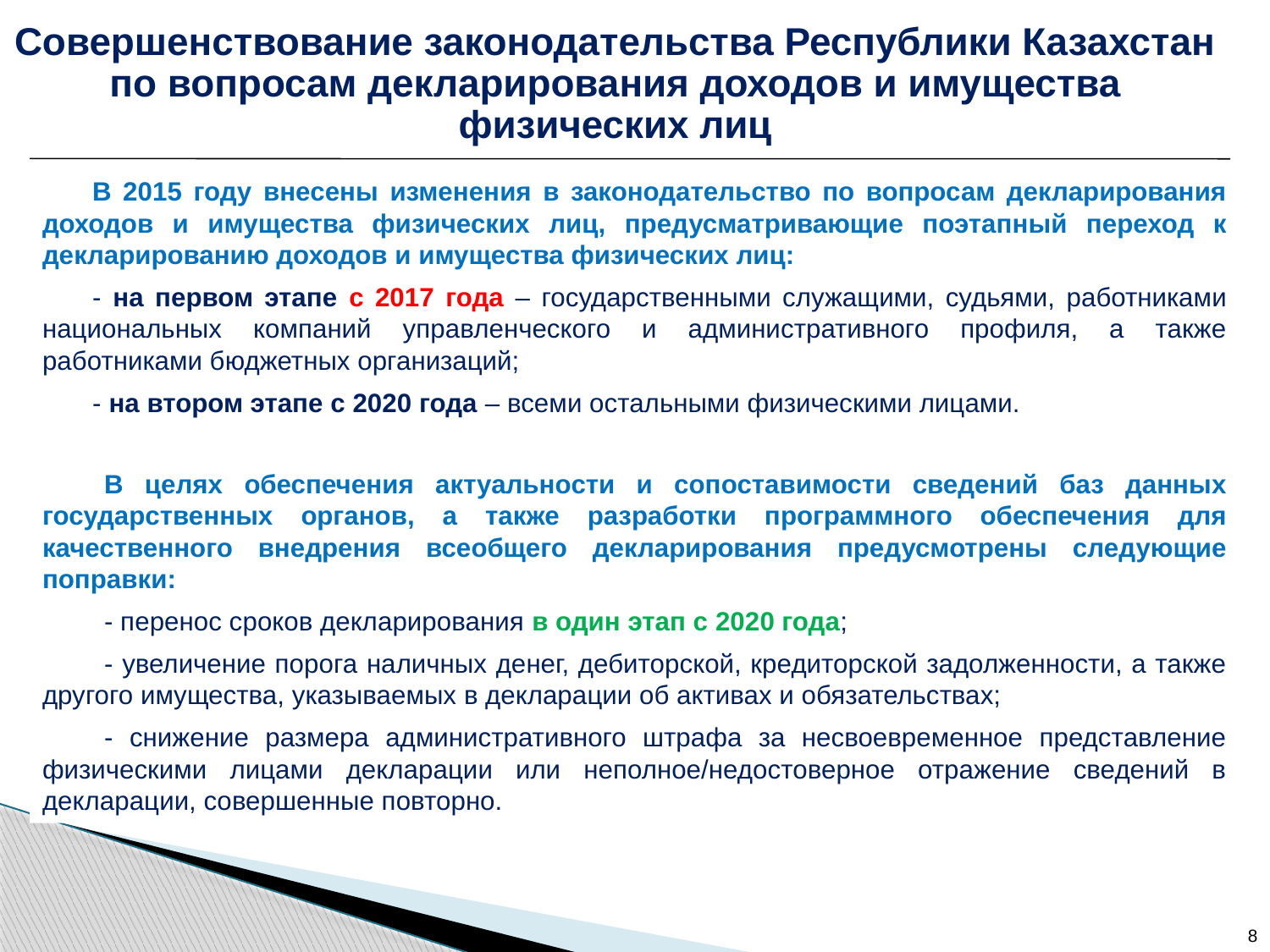

# Совершенствование законодательства Республики Казахстан по вопросам декларирования доходов и имущества физических лиц
В 2015 году внесены изменения в законодательство по вопросам декларирования доходов и имущества физических лиц, предусматривающие поэтапный переход к декларированию доходов и имущества физических лиц:
- на первом этапе с 2017 года – государственными служащими, судьями, работниками национальных компаний управленческого и административного профиля, а также работниками бюджетных организаций;
- на втором этапе с 2020 года – всеми остальными физическими лицами.

В целях обеспечения актуальности и сопоставимости сведений баз данных государственных органов, а также разработки программного обеспечения для качественного внедрения всеобщего декларирования предусмотрены следующие поправки:
- перенос сроков декларирования в один этап с 2020 года;
- увеличение порога наличных денег, дебиторской, кредиторской задолженности, а также другого имущества, указываемых в декларации об активах и обязательствах;
- снижение размера административного штрафа за несвоевременное представление физическими лицами декларации или неполное/недостоверное отражение сведений в декларации, совершенные повторно.
8